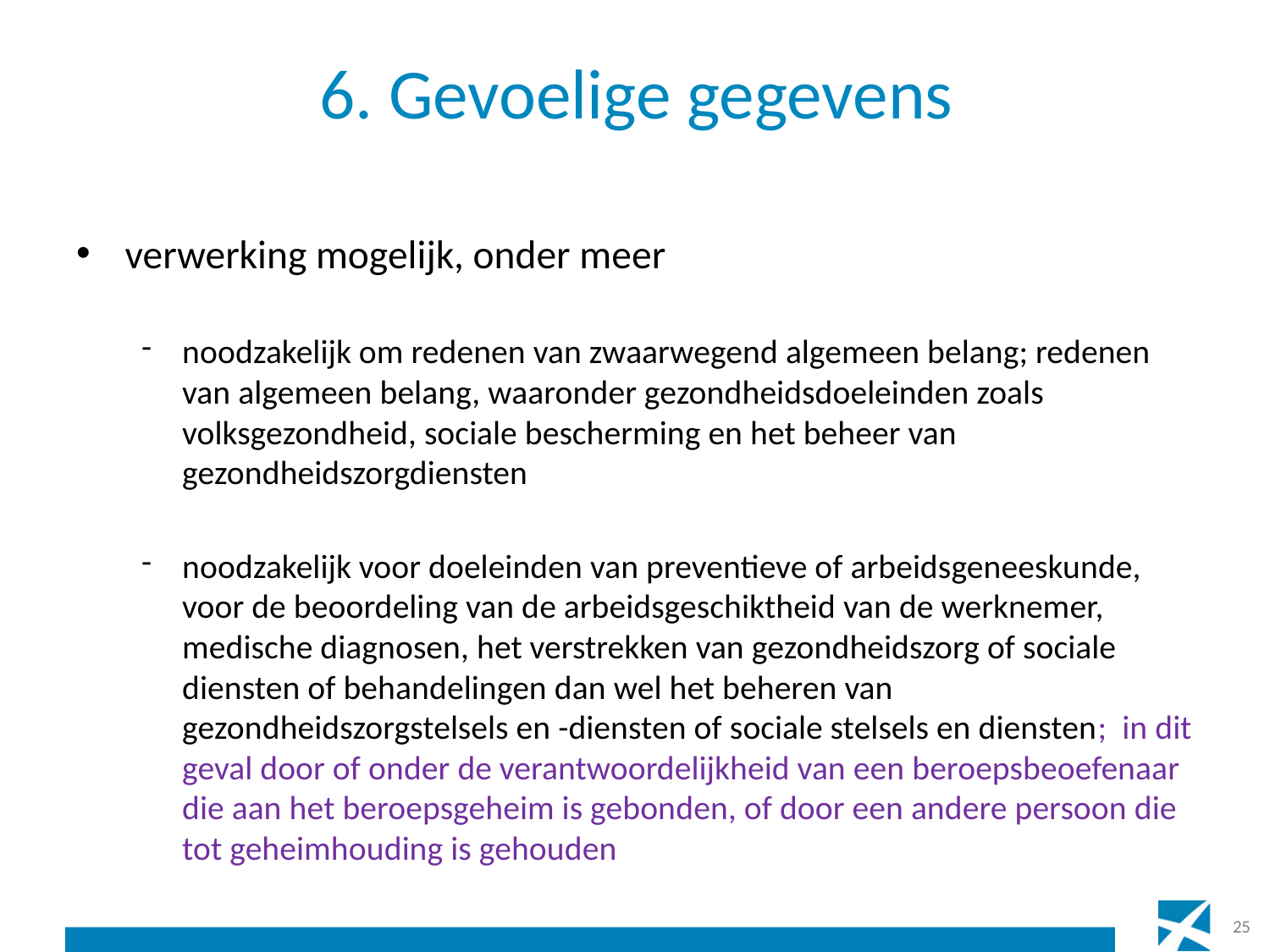

# 6. Gevoelige gegevens

verwerking mogelijk, onder meer

noodzakelijk om redenen van zwaarwegend algemeen belang; redenen van algemeen belang, waaronder gezondheidsdoeleinden zoals volksgezondheid, sociale bescherming en het beheer van gezondheidszorgdiensten

noodzakelijk voor doeleinden van preventieve of arbeidsgeneeskunde, voor de beoordeling van de arbeidsgeschiktheid van de werknemer, medische diagnosen, het verstrekken van gezondheidszorg of sociale diensten of behandelingen dan wel het beheren van gezondheidszorgstelsels en -diensten of sociale stelsels en diensten;  in dit geval door of onder de verantwoordelijkheid van een beroepsbeoefenaar die aan het beroepsgeheim is gebonden, of door een andere persoon die tot geheimhouding is gehouden

25